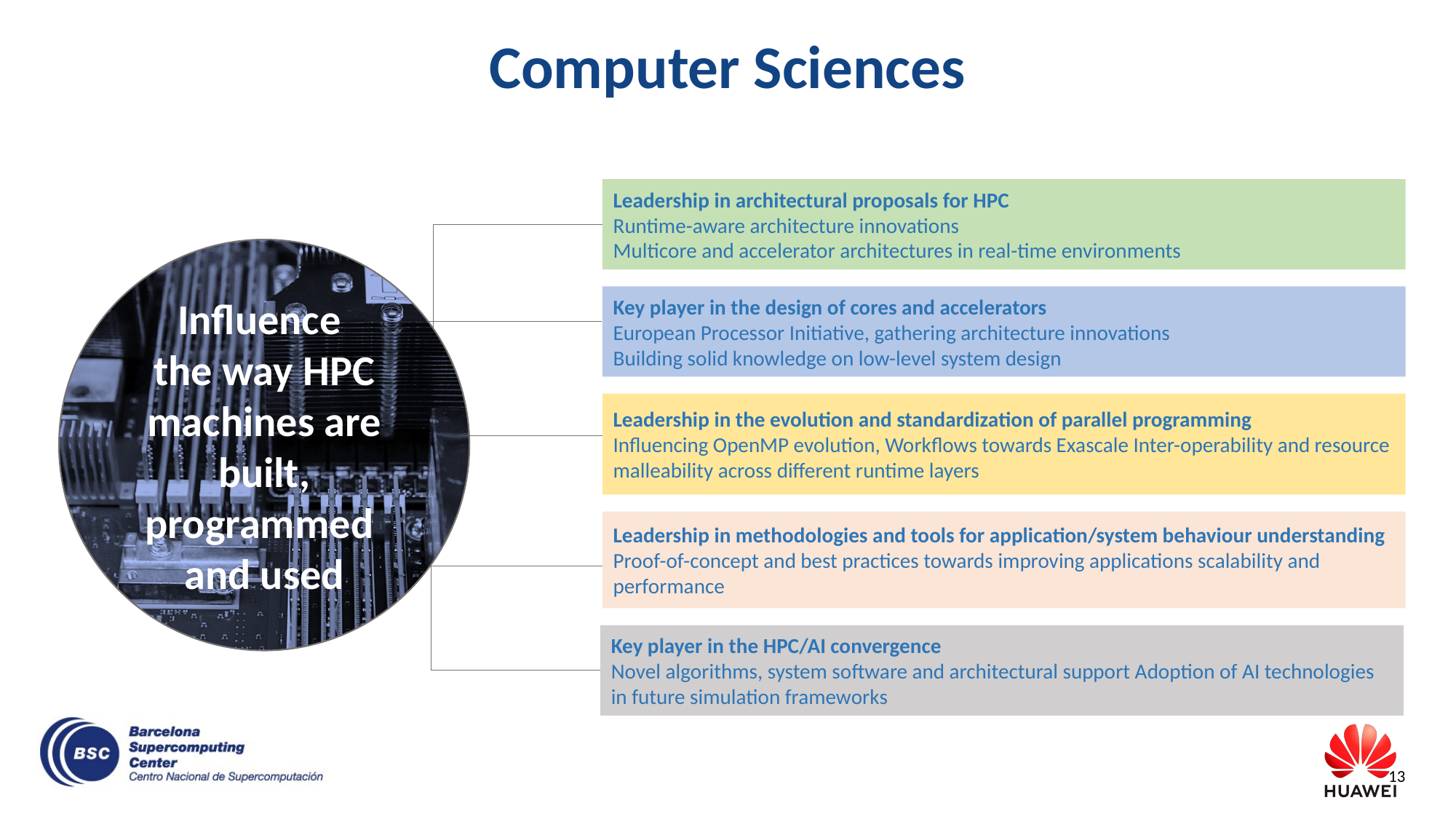

# Computer Sciences
Leadership in architectural proposals for HPC
Runtime-aware architecture innovations
Multicore and accelerator architectures in real-time environments

Key player in the design of cores and accelerators
European Processor Initiative, gathering architecture innovations
Building solid knowledge on low-level system design
Influence
the way HPC machines are built, programmed
and used
Leadership in the evolution and standardization of parallel programming
Influencing OpenMP evolution, Workflows towards Exascale Inter-operability and resource malleability across different runtime layers
Leadership in methodologies and tools for application/system behaviour understanding
Proof-of-concept and best practices towards improving applications scalability and performance
Key player in the HPC/AI convergence
Novel algorithms, system software and architectural support Adoption of AI technologies in future simulation frameworks